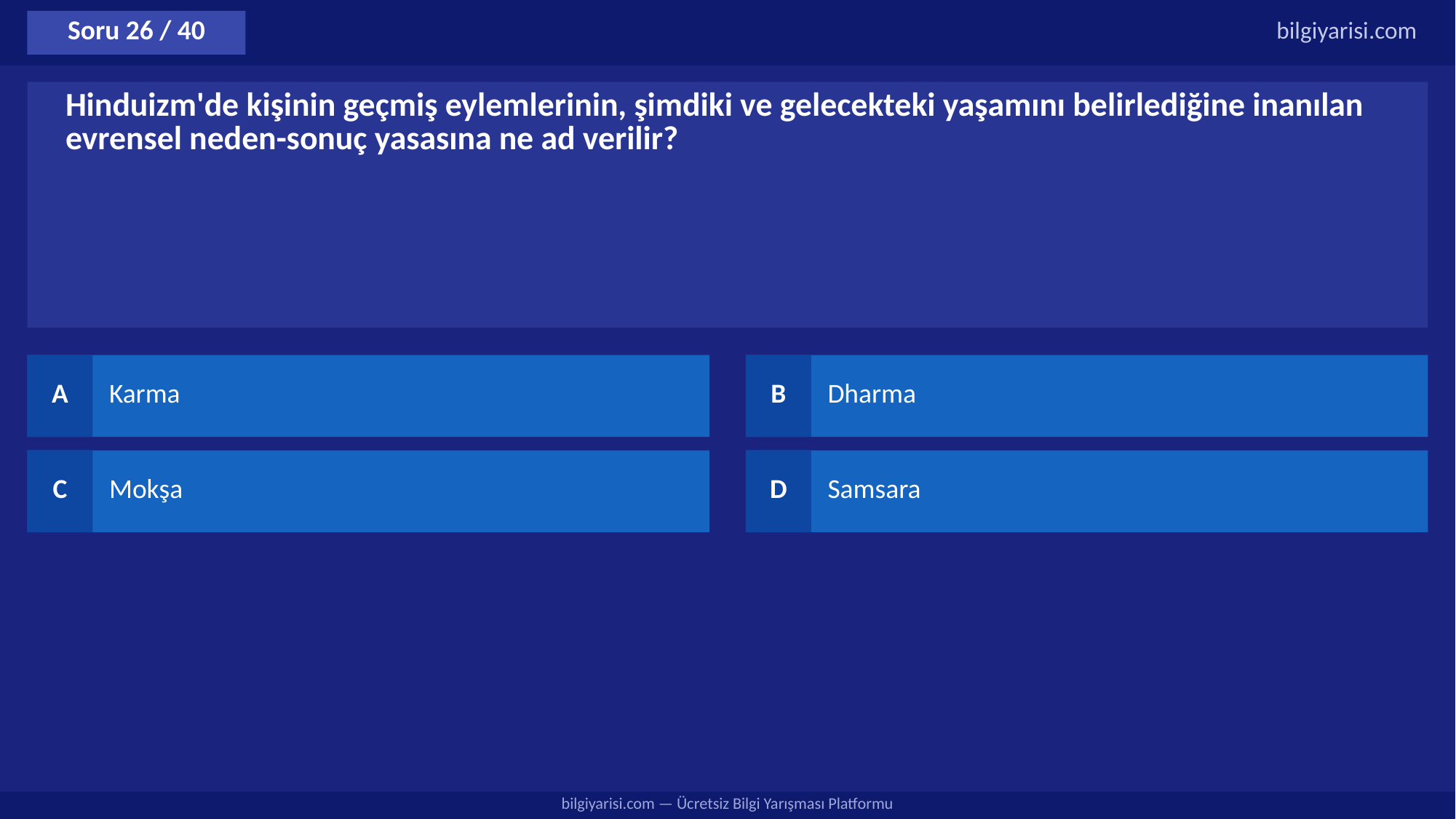

Soru 26 / 40
bilgiyarisi.com

Hinduizm'de kişinin geçmiş eylemlerinin, şimdiki ve gelecekteki yaşamını belirlediğine inanılan evrensel neden-sonuç yasasına ne ad verilir?

A
Karma

B
Dharma

C
Mokşa

D
Samsara
bilgiyarisi.com — Ücretsiz Bilgi Yarışması Platformu